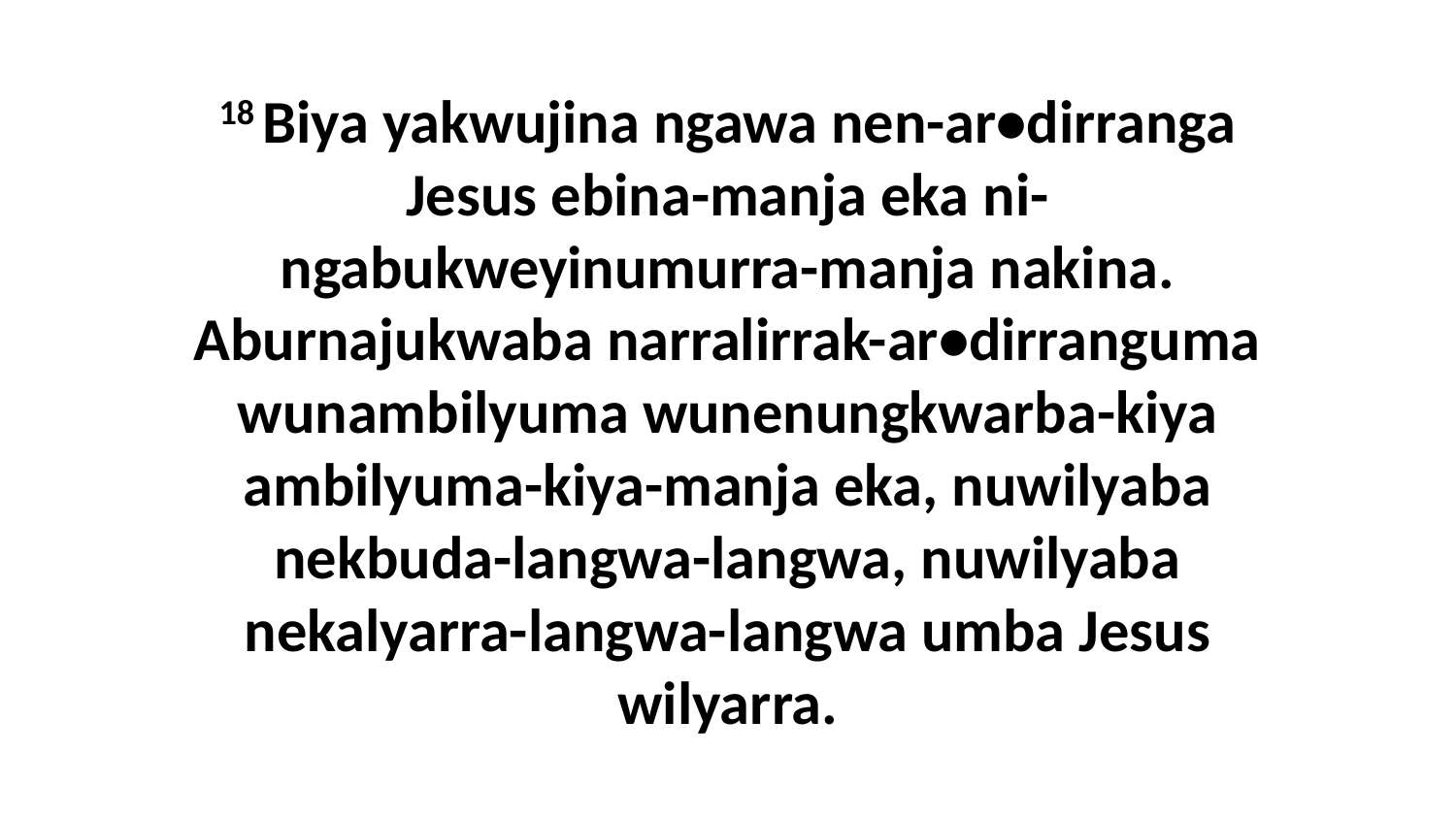

18 Biya yakwujina ngawa nen-ar•dirranga Jesus ebina-manja eka ni-ngabukweyinumurra-manja nakina. Aburnajukwaba narralirrak-ar•dirranguma wunambilyuma wunenungkwarba-kiya ambilyuma-kiya-manja eka, nuwilyaba nekbuda-langwa-langwa, nuwilyaba nekalyarra-langwa-langwa umba Jesus wilyarra.